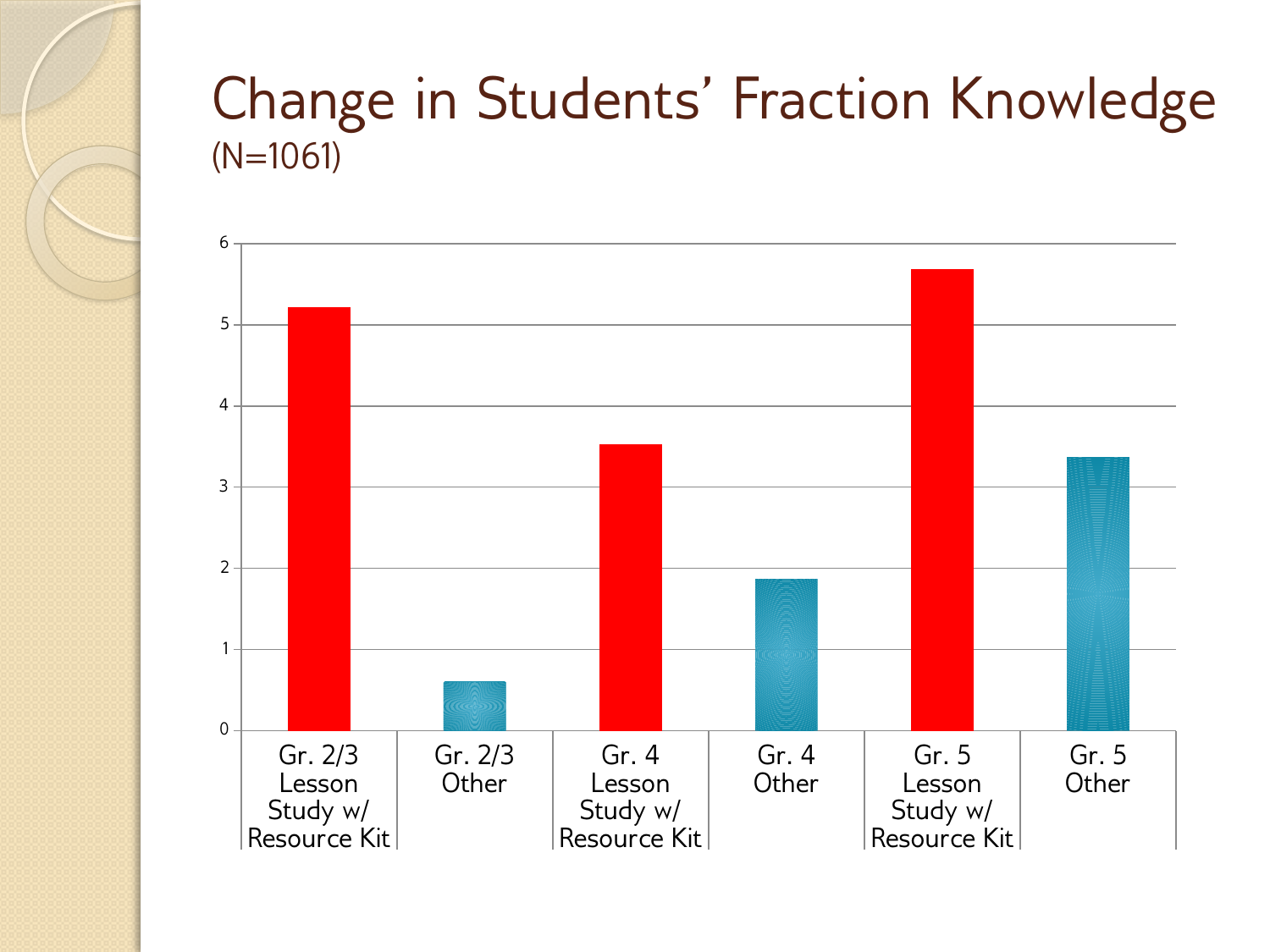

# Change in Students’ Fraction Knowledge (N=1061)

### Chart

| Category | Student Change in Fractions Knowledge Score |
|---|---|
| Gr. 2/3 | 5.22 |
| Gr. 2/3 | 0.6 |
| Gr. 4 | 3.53 |
| Gr. 4 | 1.87 |
| Gr. 5 | 5.689999999999999 |
| Gr. 5 | 3.37 |